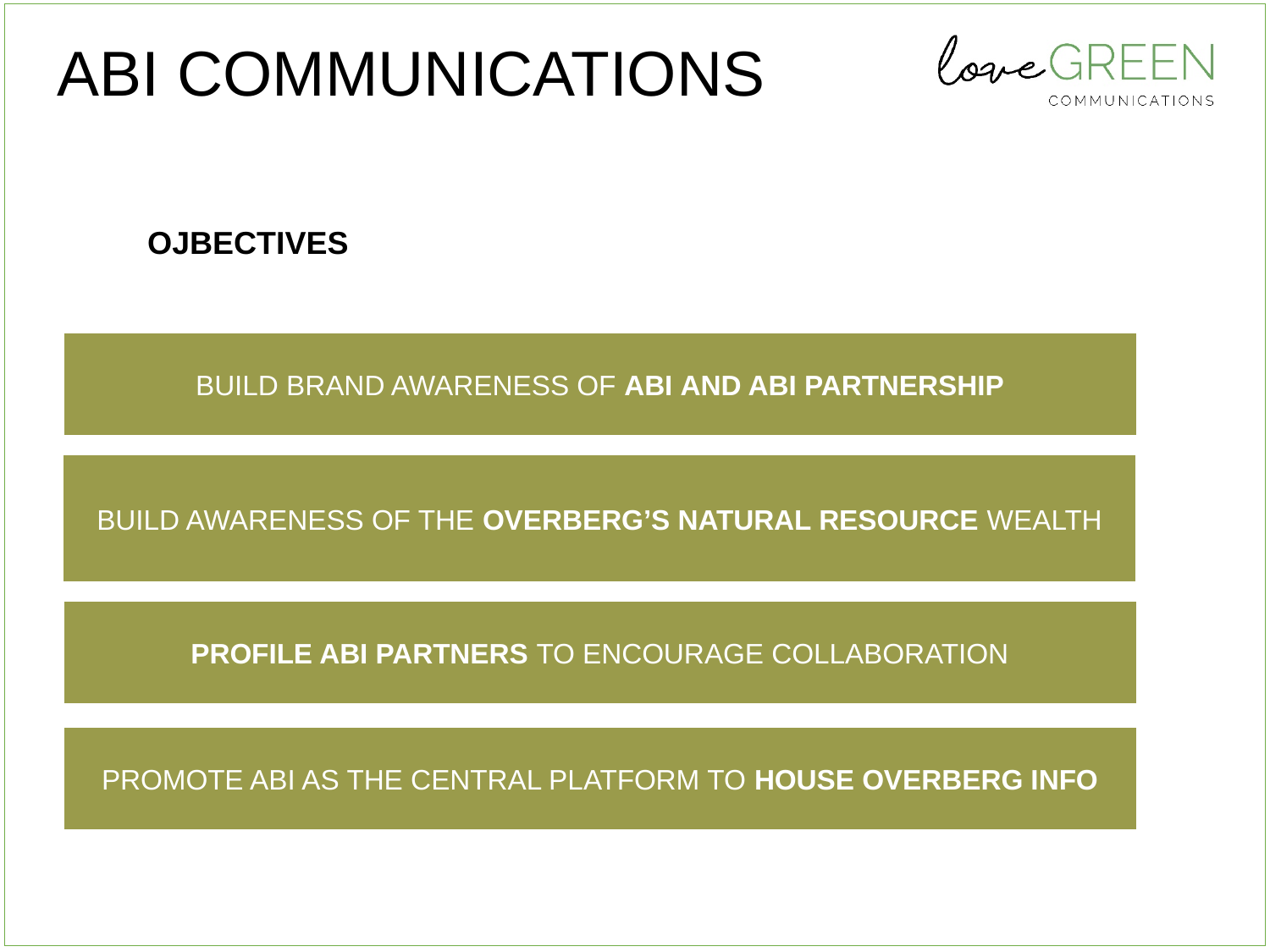

ABI COMMUNICATIONS
OJBECTIVES
BUILD BRAND AWARENESS OF ABI AND ABI PARTNERSHIP
BUILD AWARENESS OF THE OVERBERG’S NATURAL RESOURCE WEALTH
PROFILE ABI PARTNERS TO ENCOURAGE COLLABORATION
PROMOTE ABI AS THE CENTRAL PLATFORM TO HOUSE OVERBERG INFO